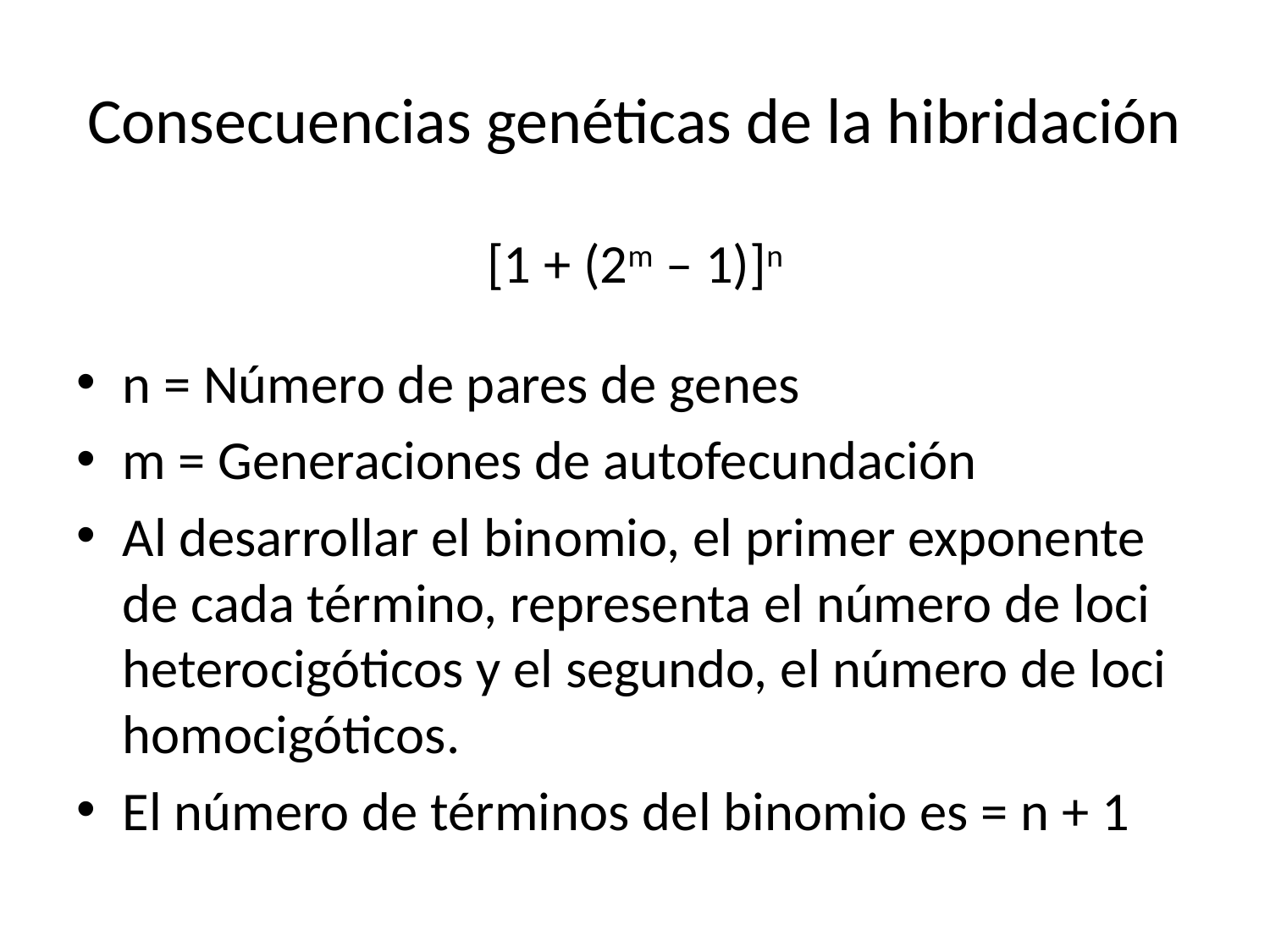

# Consecuencias genéticas de la hibridación
[1 + (2m – 1)]n

n = Número de pares de genes
m = Generaciones de autofecundación
Al desarrollar el binomio, el primer exponente de cada término, representa el número de loci heterocigóticos y el segundo, el número de loci homocigóticos.
El número de términos del binomio es = n + 1